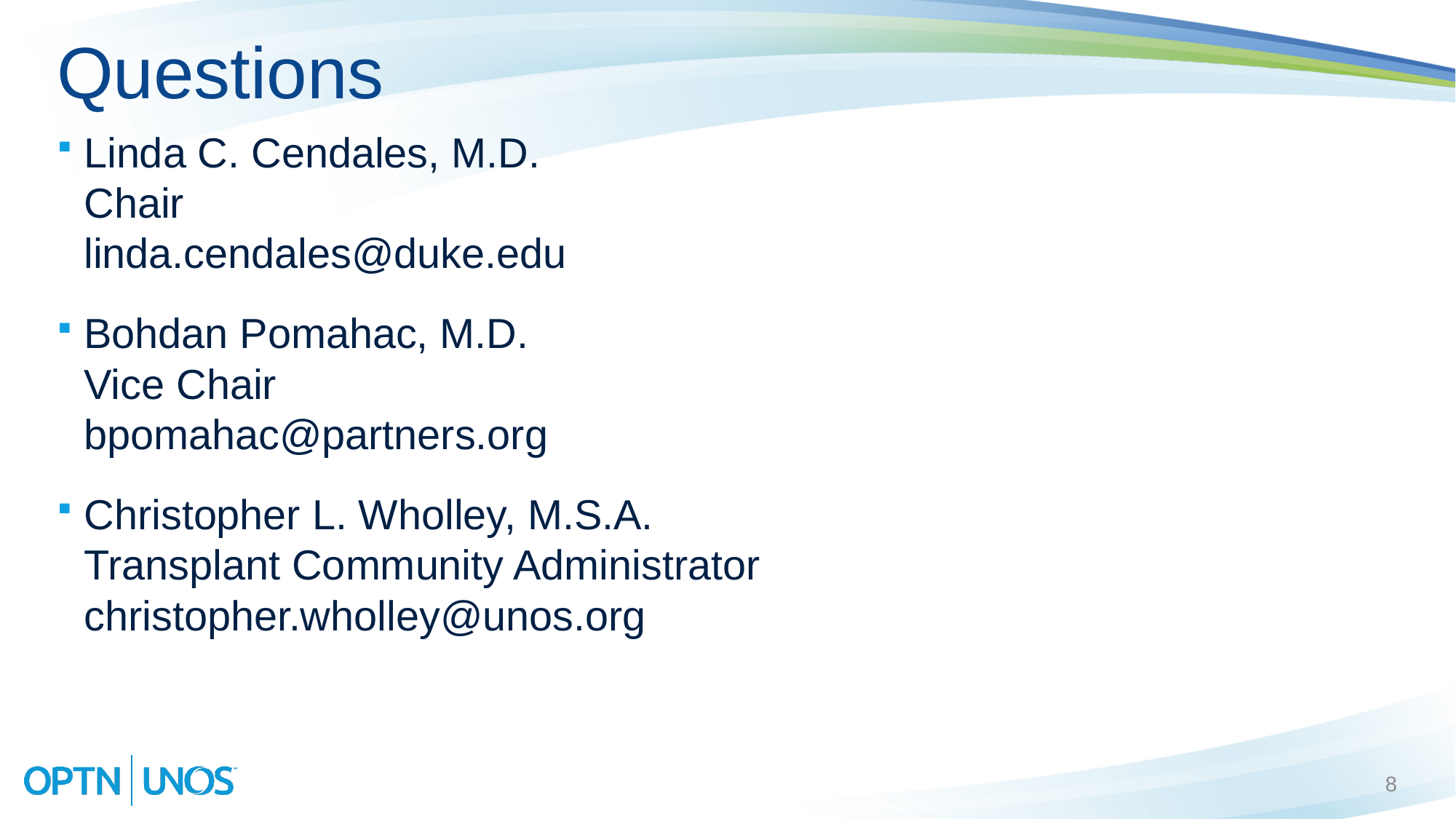

# Questions
Linda C. Cendales, M.D.
Chair
linda.cendales@duke.edu
Bohdan Pomahac, M.D.
Vice Chair
bpomahac@partners.org
Christopher L. Wholley, M.S.A.
Transplant Community Administrator
christopher.wholley@unos.org
8